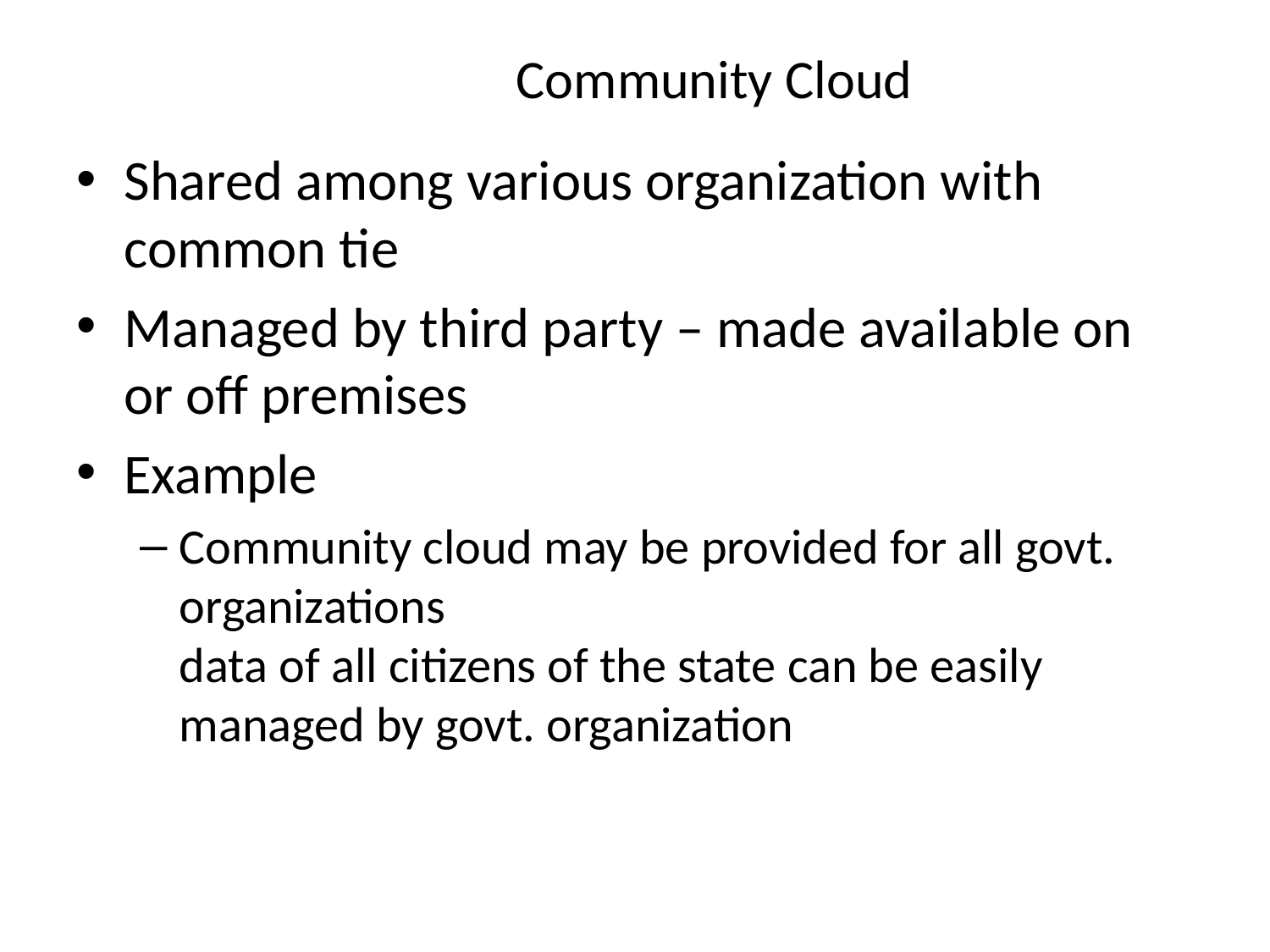

# Community Cloud
Shared among various organization with common tie
Managed by third party – made available on or off premises
Example
Community cloud may be provided for all govt. organizations
data of all citizens of the state can be easily managed by govt. organization